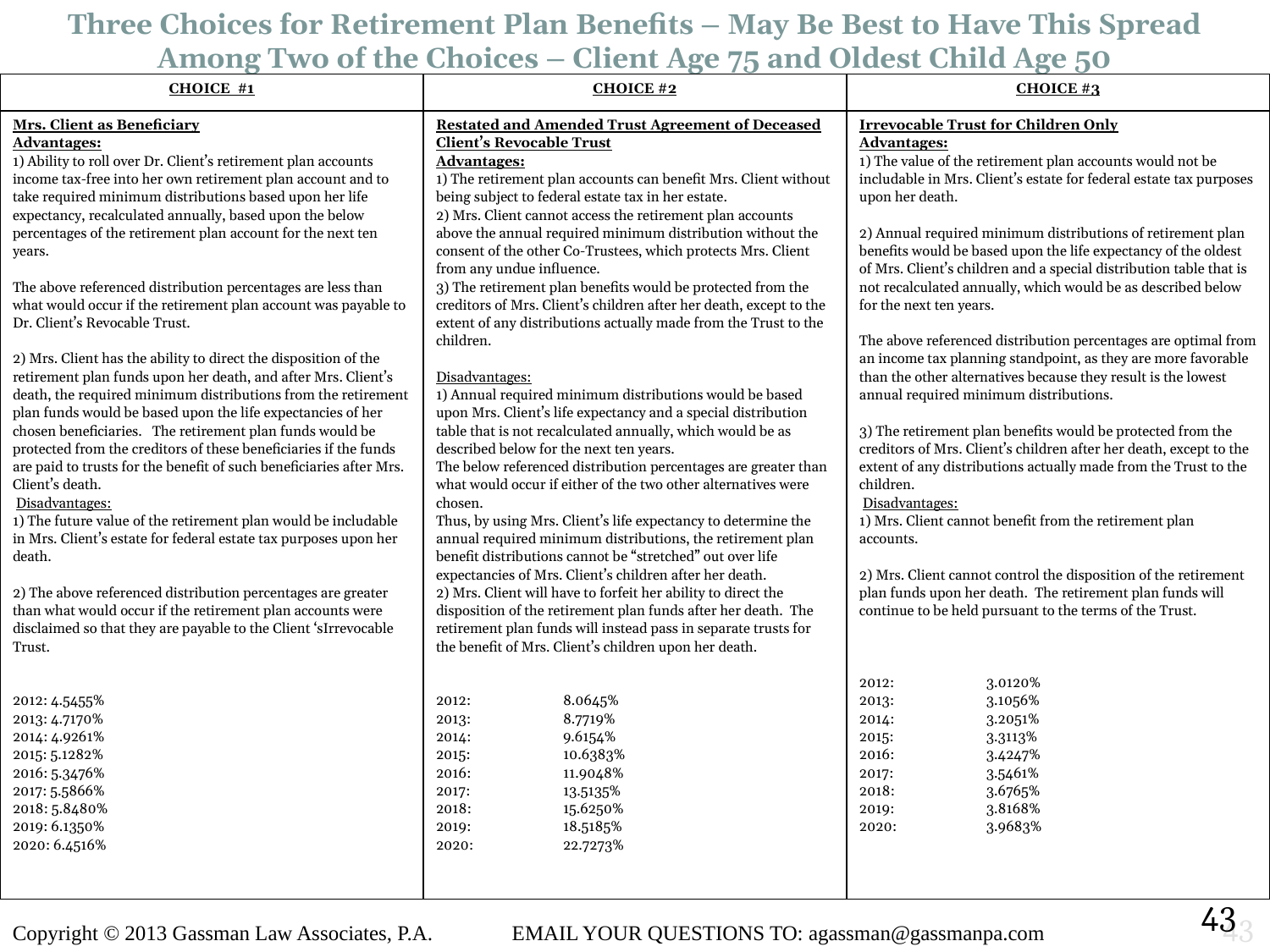

Three Choices for Retirement Plan Benefits – May Be Best to Have This Spread Among Two of the Choices – Client Age 75 and Oldest Child Age 50
| CHOICE #1 | CHOICE #2 | CHOICE #3 |
| --- | --- | --- |
| Mrs. Client as Beneficiary Advantages: 1) Ability to roll over Dr. Client’s retirement plan accounts income tax-free into her own retirement plan account and to take required minimum distributions based upon her life expectancy, recalculated annually, based upon the below percentages of the retirement plan account for the next ten years.   The above referenced distribution percentages are less than what would occur if the retirement plan account was payable to Dr. Client’s Revocable Trust.   2) Mrs. Client has the ability to direct the disposition of the retirement plan funds upon her death, and after Mrs. Client’s death, the required minimum distributions from the retirement plan funds would be based upon the life expectancies of her chosen beneficiaries. The retirement plan funds would be protected from the creditors of these beneficiaries if the funds are paid to trusts for the benefit of such beneficiaries after Mrs. Client’s death.  Disadvantages: 1) The future value of the retirement plan would be includable in Mrs. Client’s estate for federal estate tax purposes upon her death.   2) The above referenced distribution percentages are greater than what would occur if the retirement plan accounts were disclaimed so that they are payable to the Client ‘sIrrevocable Trust.     2012: 4.5455% 2013: 4.7170% 2014: 4.9261% 2015: 5.1282% 2016: 5.3476% 2017: 5.5866% 2018: 5.8480% 2019: 6.1350% 2020: 6.4516% | Restated and Amended Trust Agreement of Deceased Client’s Revocable Trust Advantages: 1) The retirement plan accounts can benefit Mrs. Client without being subject to federal estate tax in her estate. 2) Mrs. Client cannot access the retirement plan accounts above the annual required minimum distribution without the consent of the other Co-Trustees, which protects Mrs. Client from any undue influence. 3) The retirement plan benefits would be protected from the creditors of Mrs. Client’s children after her death, except to the extent of any distributions actually made from the Trust to the children.   Disadvantages: 1) Annual required minimum distributions would be based upon Mrs. Client’s life expectancy and a special distribution table that is not recalculated annually, which would be as described below for the next ten years. The below referenced distribution percentages are greater than what would occur if either of the two other alternatives were chosen. Thus, by using Mrs. Client’s life expectancy to determine the annual required minimum distributions, the retirement plan benefit distributions cannot be “stretched” out over life expectancies of Mrs. Client’s children after her death. 2) Mrs. Client will have to forfeit her ability to direct the disposition of the retirement plan funds after her death. The retirement plan funds will instead pass in separate trusts for the benefit of Mrs. Client’s children upon her death. 2012: 8.0645% 2013: 8.7719% 2014: 9.6154% 2015: 10.6383% 2016: 11.9048% 2017: 13.5135% 2018: 15.6250% 2019: 18.5185% 2020: 22.7273% | Irrevocable Trust for Children Only Advantages: 1) The value of the retirement plan accounts would not be includable in Mrs. Client’s estate for federal estate tax purposes upon her death.   2) Annual required minimum distributions of retirement plan benefits would be based upon the life expectancy of the oldest of Mrs. Client’s children and a special distribution table that is not recalculated annually, which would be as described below for the next ten years.   The above referenced distribution percentages are optimal from an income tax planning standpoint, as they are more favorable than the other alternatives because they result is the lowest annual required minimum distributions.   3) The retirement plan benefits would be protected from the creditors of Mrs. Client’s children after her death, except to the extent of any distributions actually made from the Trust to the children.  Disadvantages: 1) Mrs. Client cannot benefit from the retirement plan accounts.   2) Mrs. Client cannot control the disposition of the retirement plan funds upon her death. The retirement plan funds will continue to be held pursuant to the terms of the Trust.       2012: 3.0120% 2013: 3.1056% 2014: 3.2051% 2015: 3.3113% 2016: 3.4247% 2017: 3.5461% 2018: 3.6765% 2019: 3.8168% 2020: 3.9683% |
43
43
Copyright © 2013 Gassman Law Associates, P.A.               EMAIL YOUR QUESTIONS TO: agassman@gassmanpa.com